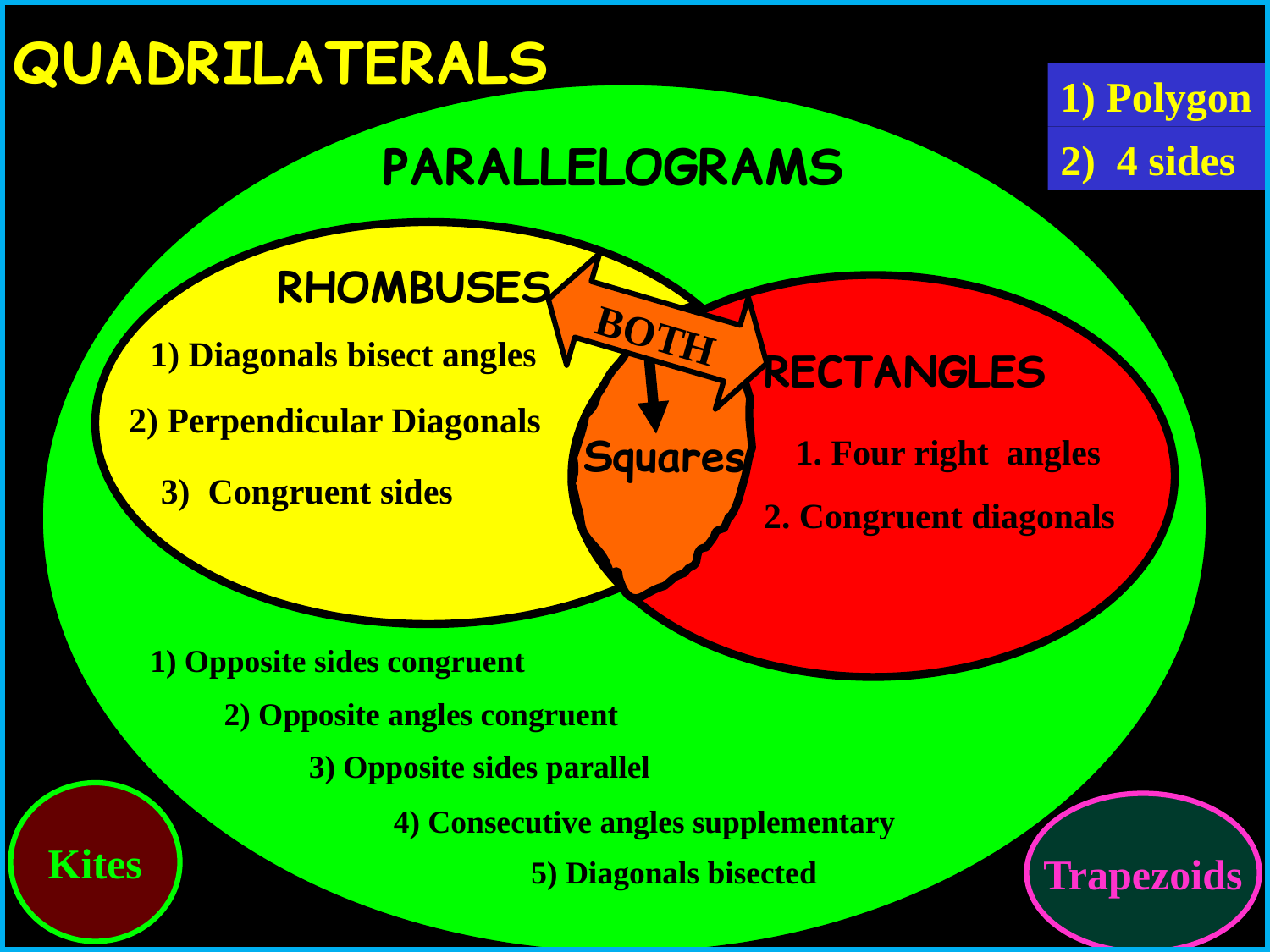

QUADRILATERALS
1) Polygon

2)  4 sides
PARALLELOGRAMS

RHOMBUSES
BOTH

1) Diagonals bisect angles
RECTANGLES
2) Perpendicular Diagonals
Squares
1. Four right  angles
3)  Congruent sides
2. Congruent diagonals
1) Opposite sides congruent
2) Opposite angles congruent
3) Opposite sides parallel
Kites
Trapezoids
4) Consecutive angles supplementary
5) Diagonals bisected